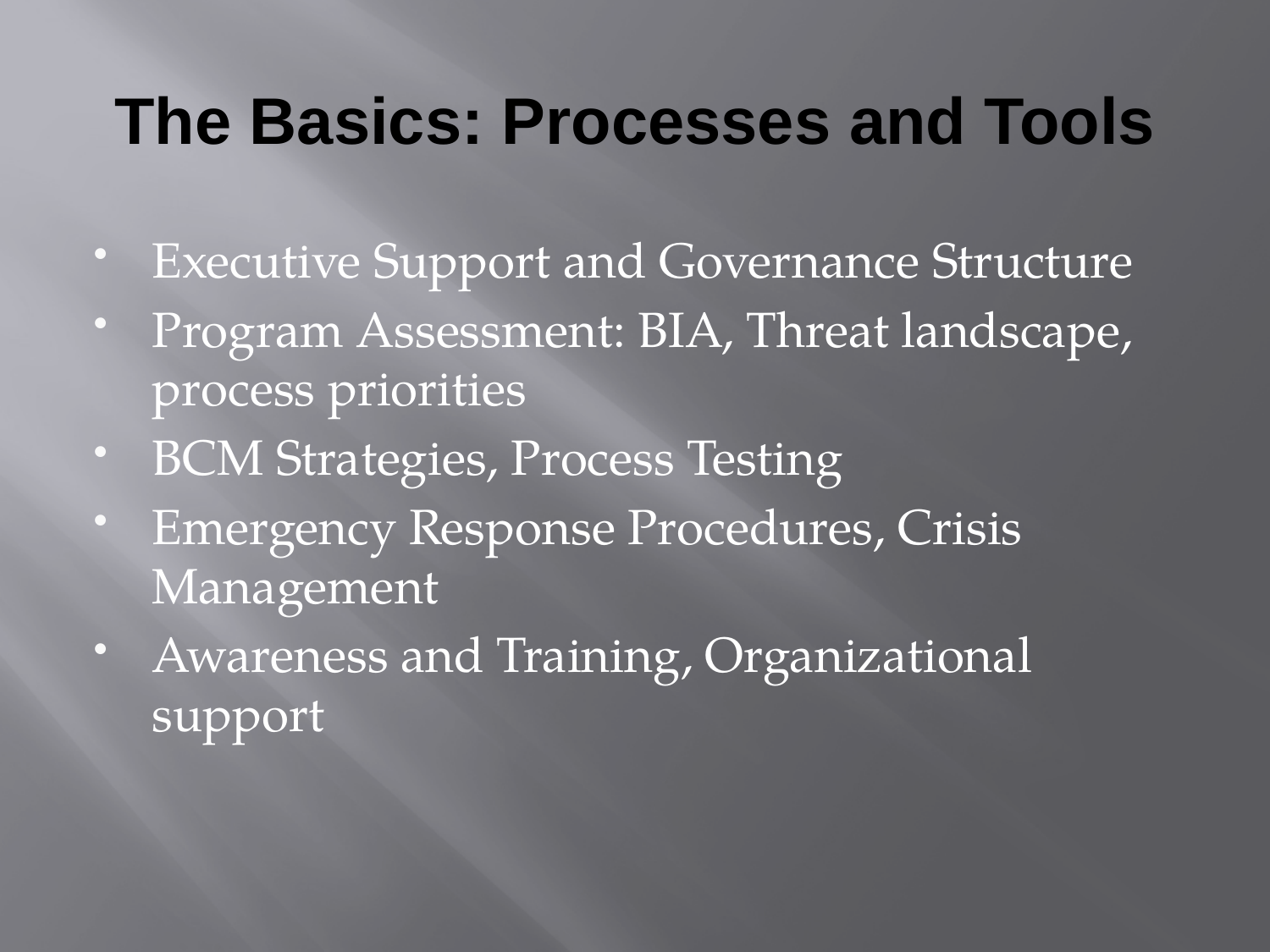

# The Basics: Processes and Tools
Executive Support and Governance Structure
Program Assessment: BIA, Threat landscape, process priorities
BCM Strategies, Process Testing
Emergency Response Procedures, Crisis Management
Awareness and Training, Organizational support